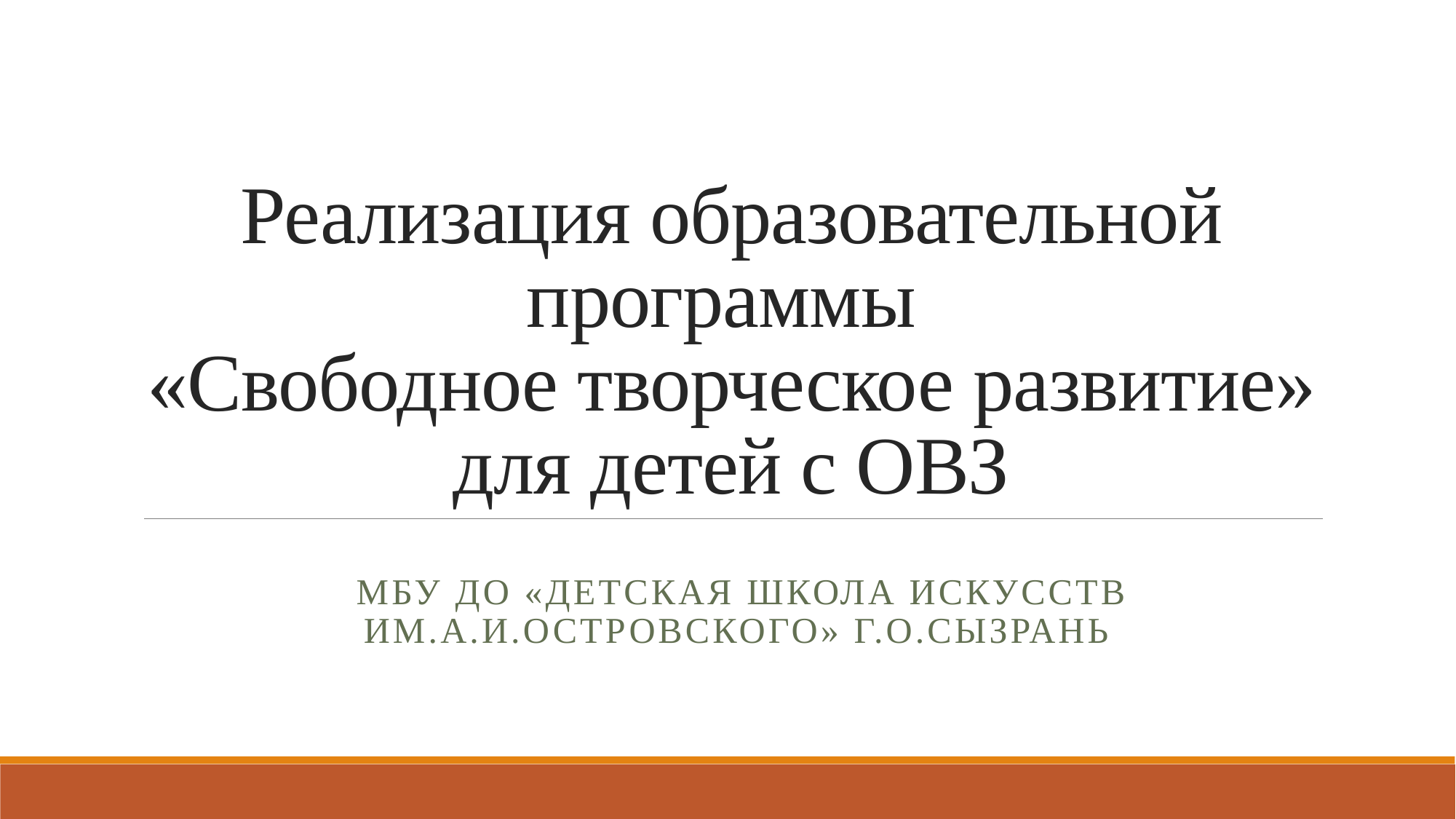

# Реализация образовательной программы «Свободное творческое развитие» для детей с ОВЗ
МБУ ДО «Детская школа искусств им.А.И.Островского» г.о.Сызрань